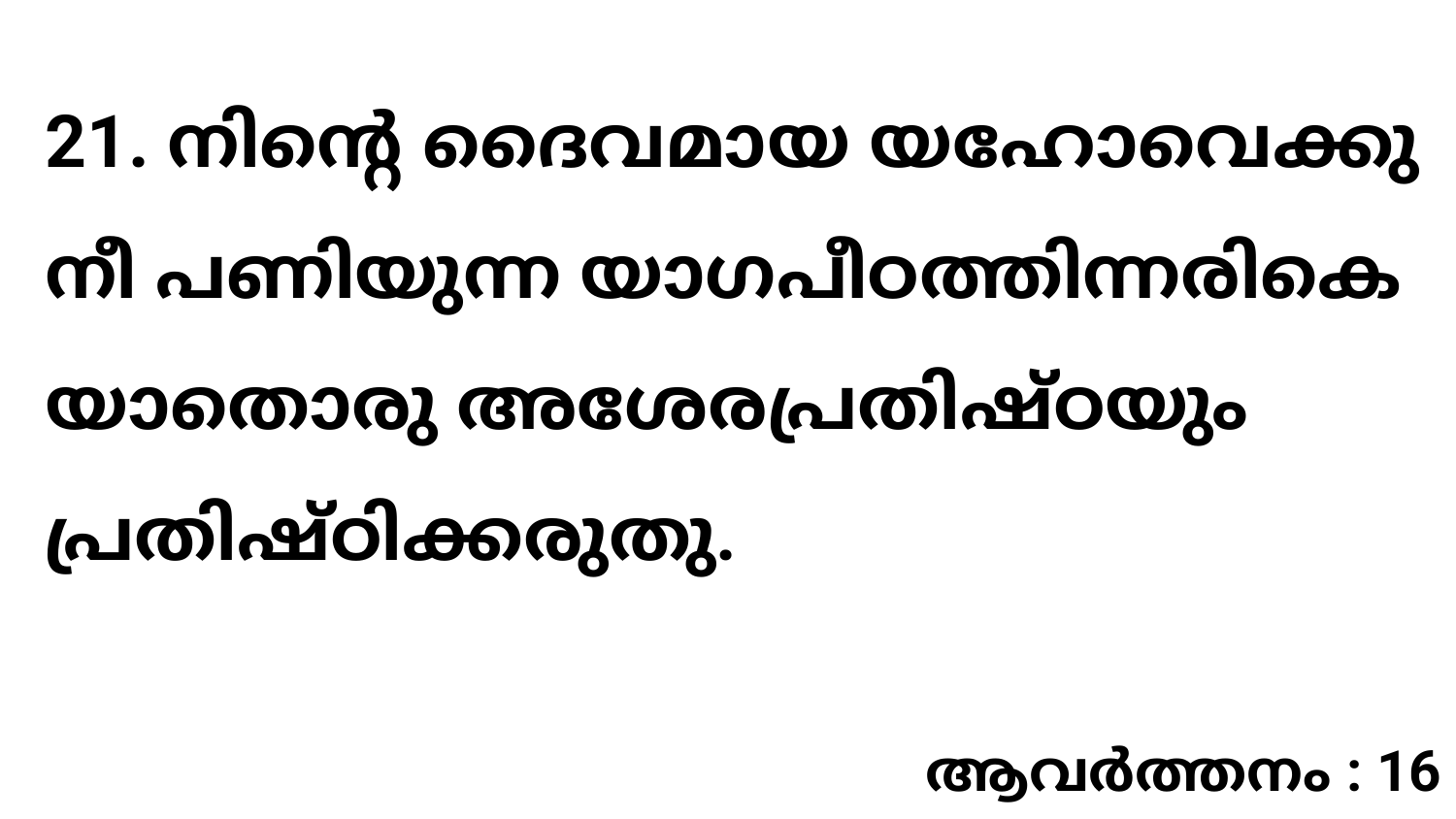

21. നിന്റെ ദൈവമായ യഹോവെക്കു നീ പണിയുന്ന യാഗപീഠത്തിന്നരികെ യാതൊരു അശേരപ്രതിഷ്ഠയും പ്രതിഷ്ഠിക്കരുതു.
ആവർത്തനം : 16